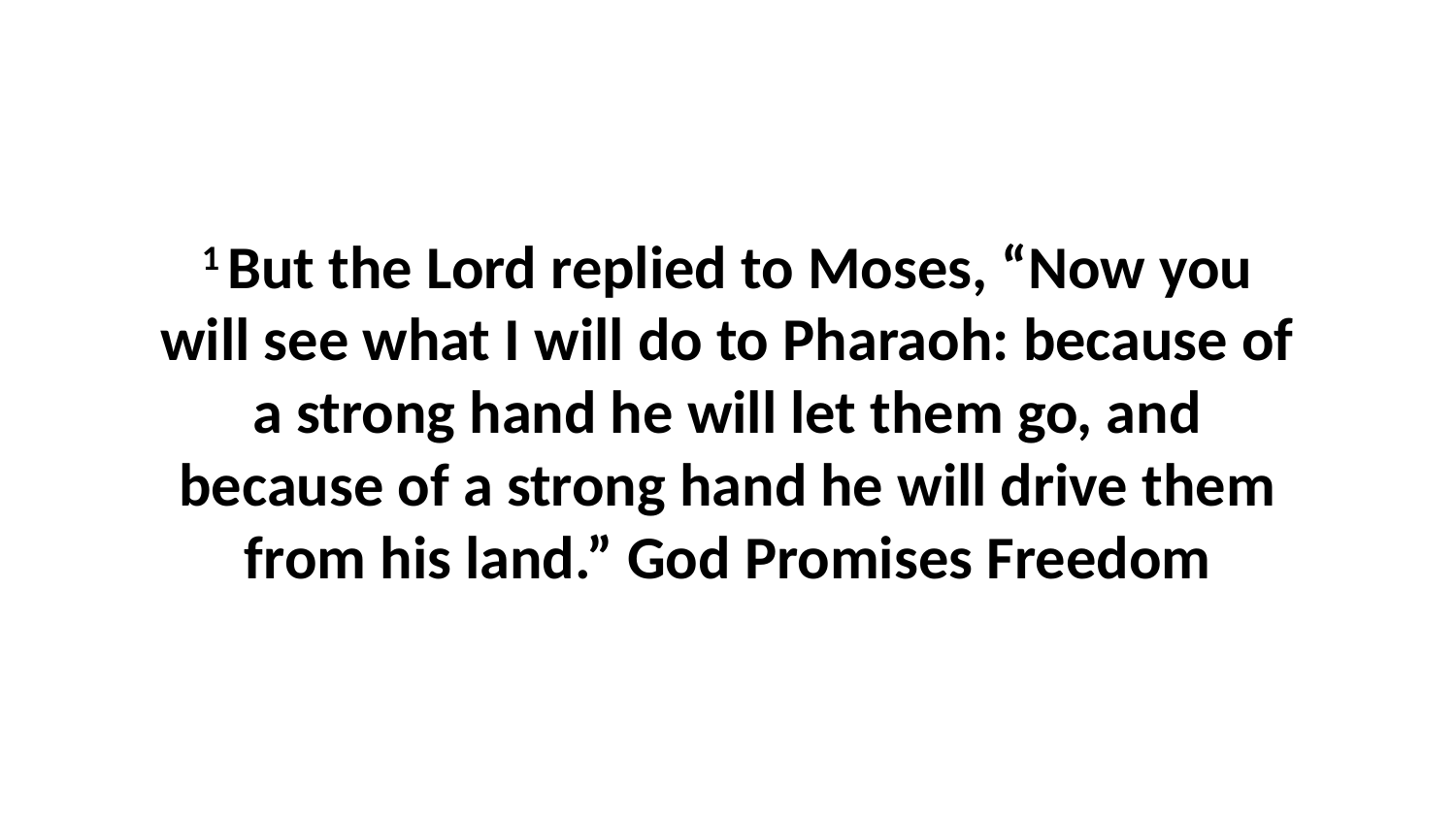

1 But the Lord replied to Moses, “Now you will see what I will do to Pharaoh: because of a strong hand he will let them go, and because of a strong hand he will drive them from his land.” God Promises Freedom